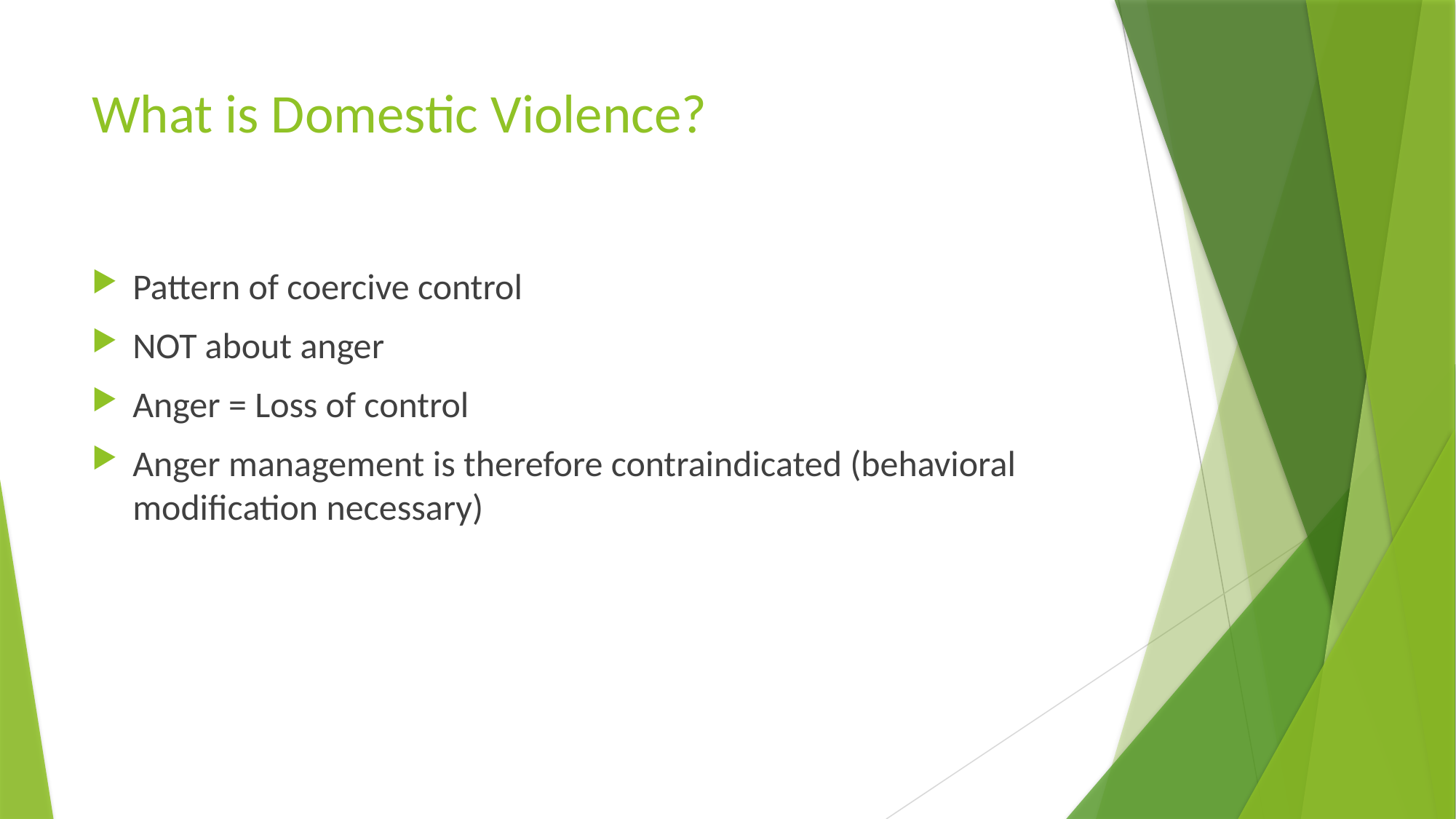

# What is Domestic Violence?
Pattern of coercive control
NOT about anger
Anger = Loss of control
Anger management is therefore contraindicated (behavioral modification necessary)